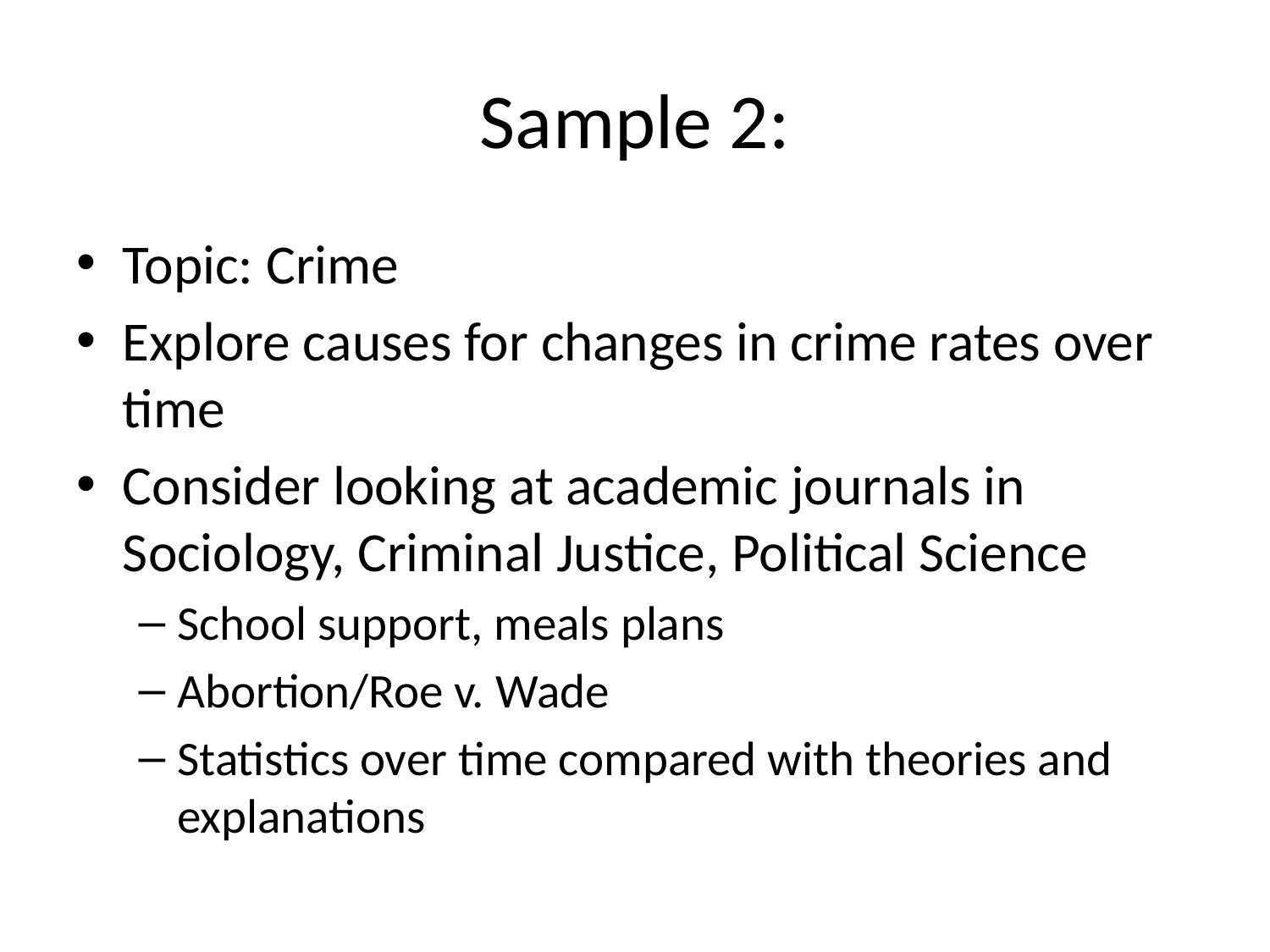

# Sample 2:
Topic: Crime
Explore causes for changes in crime rates over time
Consider looking at academic journals in Sociology, Criminal Justice, Political Science
School support, meals plans
Abortion/Roe v. Wade
Statistics over time compared with theories and explanations